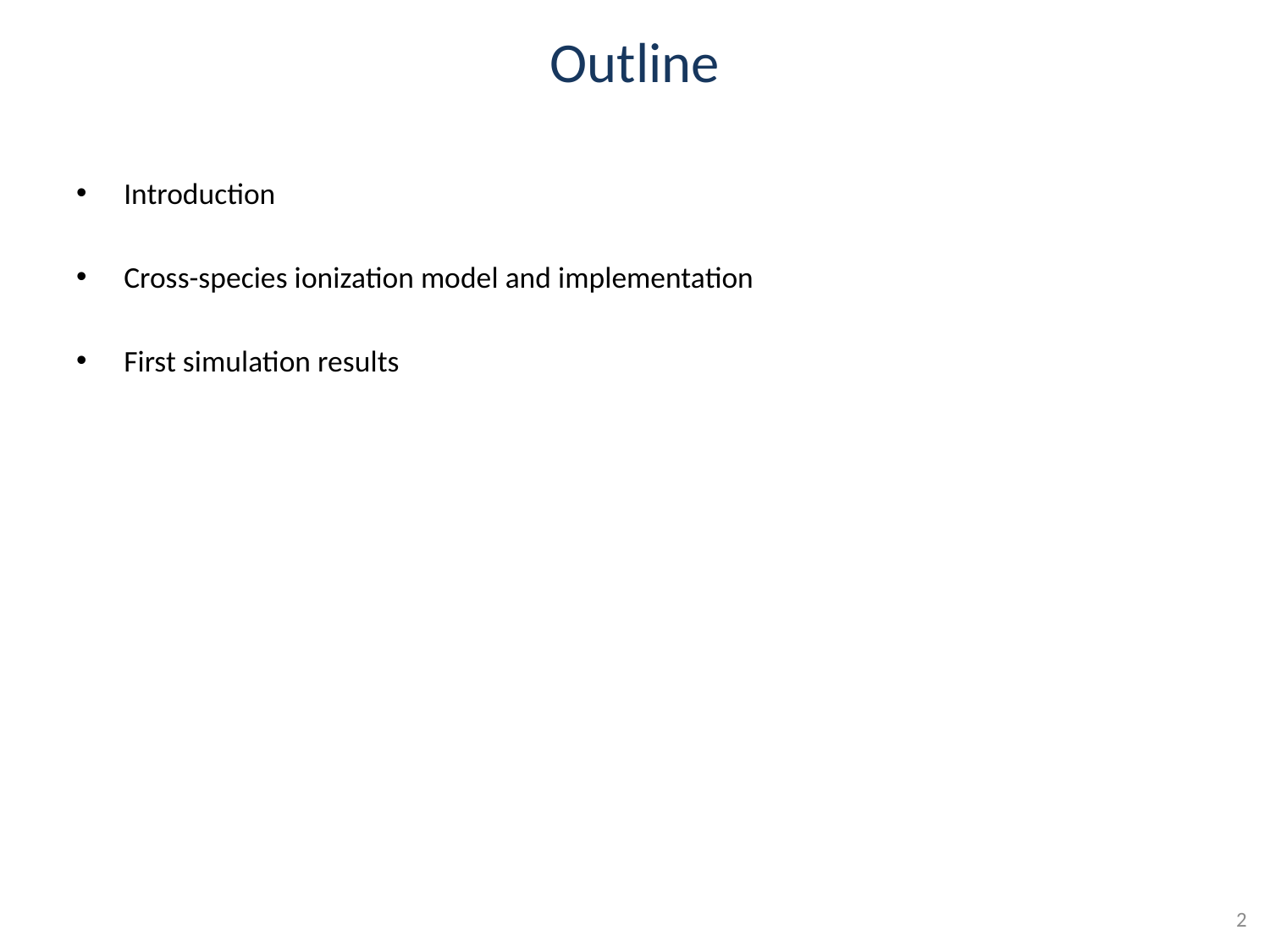

# Outline

Introduction

Cross-species ionization model and implementation

First simulation results

2